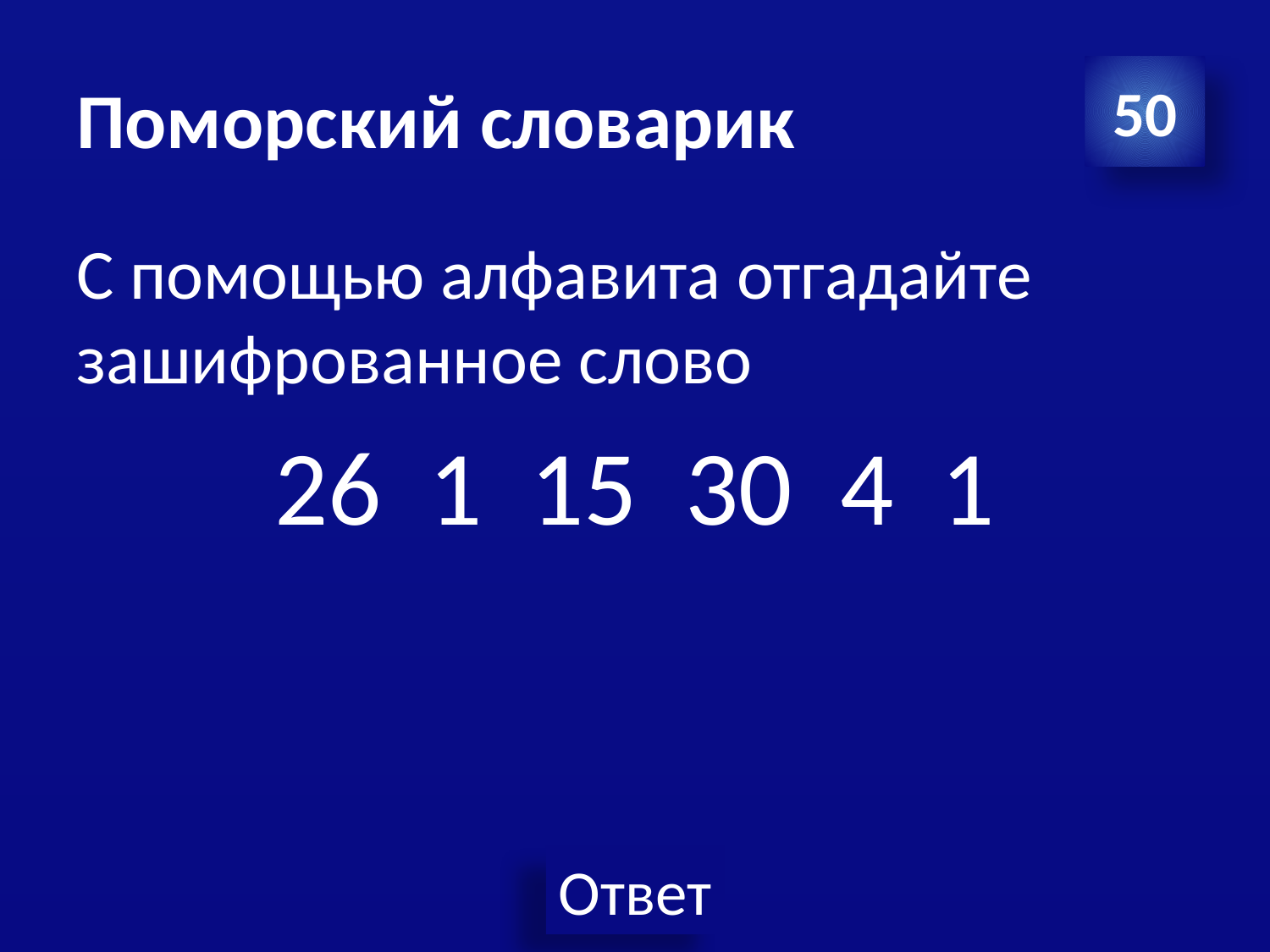

# Поморский словарик
50
С помощью алфавита отгадайте зашифрованное слово
26  1  15  30  4  1